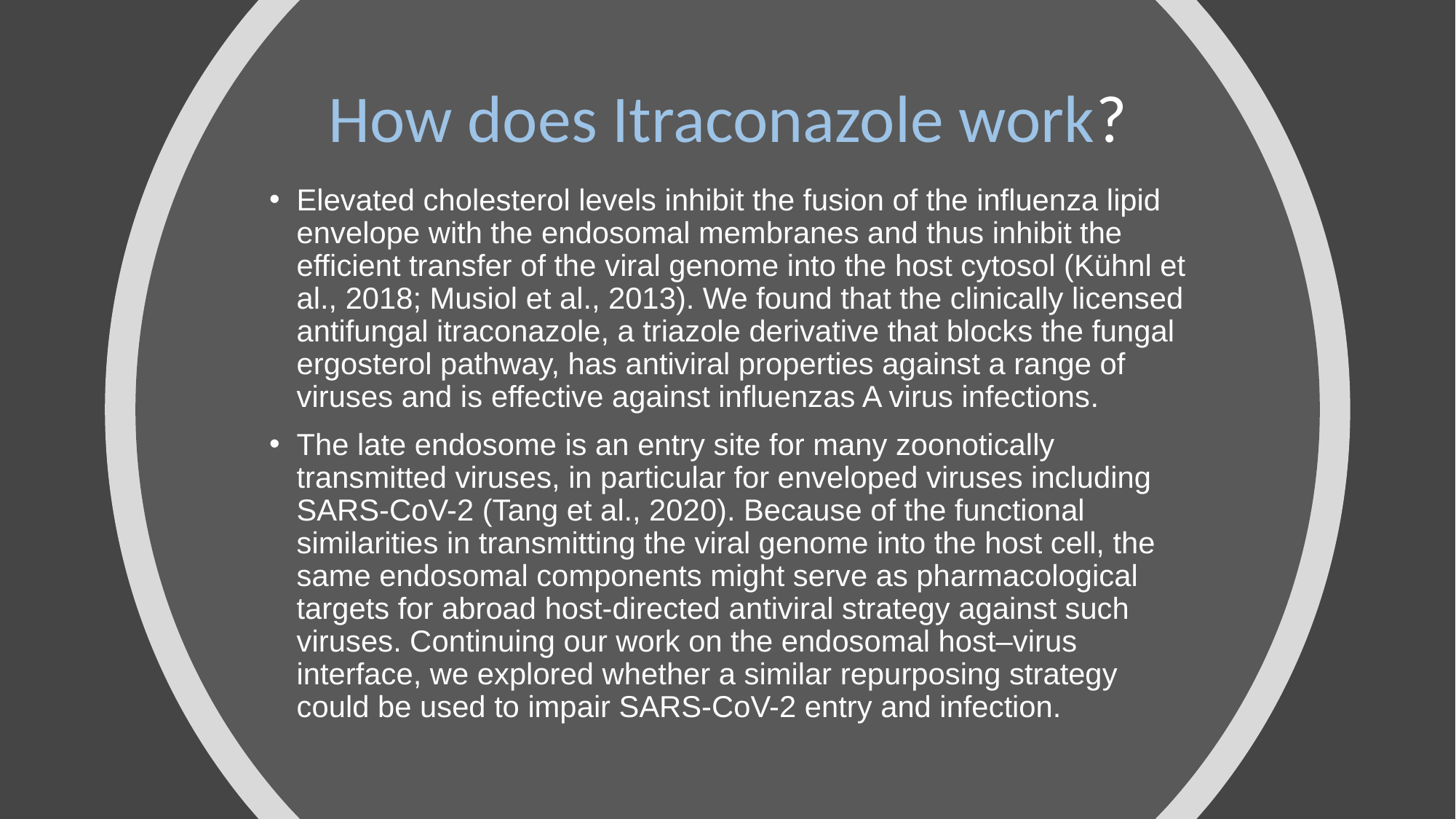

# How does Itraconazole work?
Elevated cholesterol levels inhibit the fusion of the influenza lipid envelope with the endosomal membranes and thus inhibit the efficient transfer of the viral genome into the host cytosol (Kühnl et al., 2018; Musiol et al., 2013). We found that the clinically licensed antifungal itraconazole, a triazole derivative that blocks the fungal ergosterol pathway, has antiviral properties against a range of viruses and is effective against influenzas A virus infections.
The late endosome is an entry site for many zoonotically transmitted viruses, in particular for enveloped viruses including SARS-CoV-2 (Tang et al., 2020). Because of the functional similarities in transmitting the viral genome into the host cell, the same endosomal components might serve as pharmacological targets for abroad host-directed antiviral strategy against such viruses. Continuing our work on the endosomal host–virus interface, we explored whether a similar repurposing strategy could be used to impair SARS-CoV-2 entry and infection.